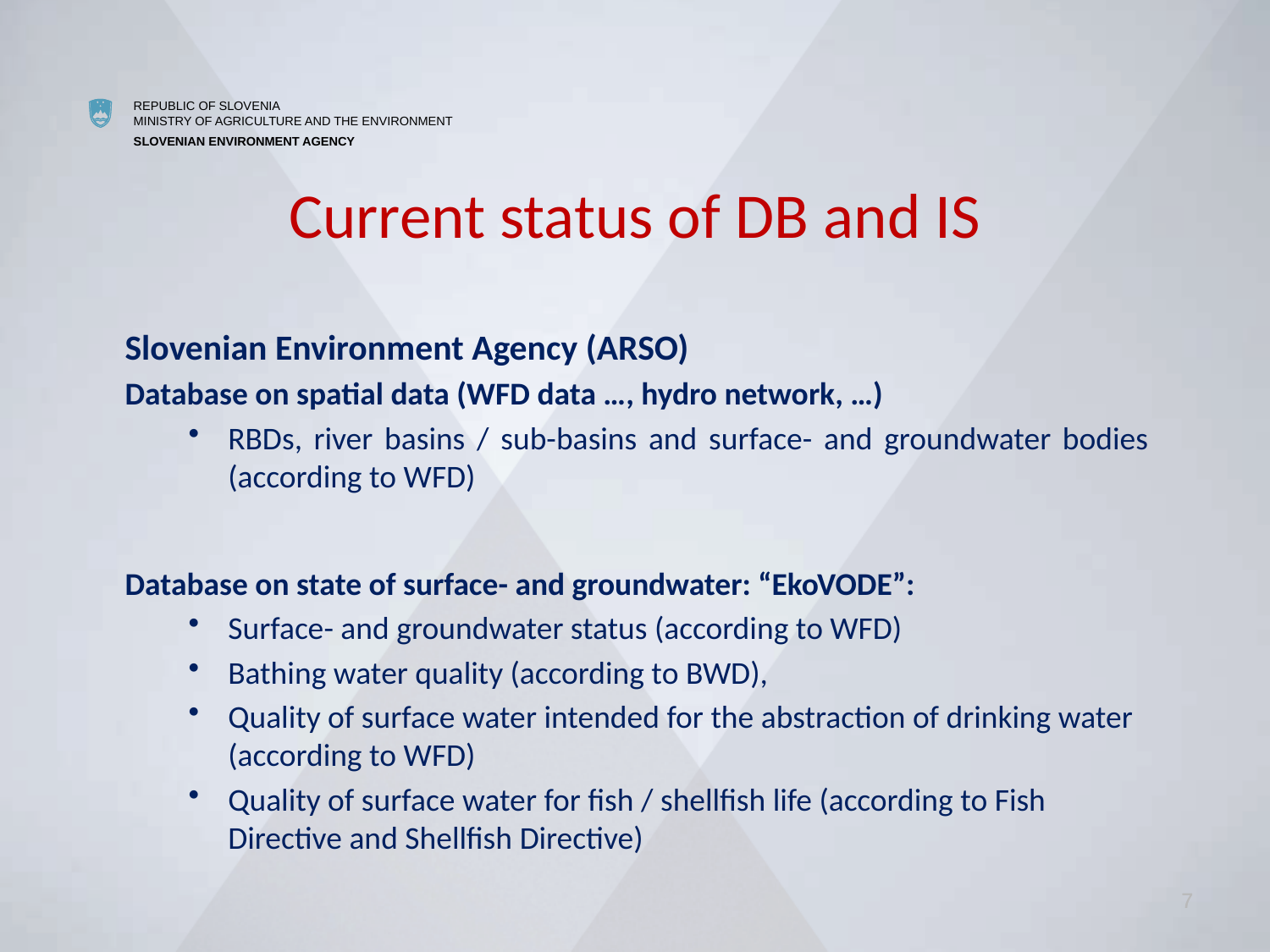

Current status of DB and IS
Slovenian Environment Agency (ARSO)
Database on spatial data (WFD data …, hydro network, …)
RBDs, river basins / sub-basins and surface- and groundwater bodies (according to WFD)

Database on state of surface- and groundwater: “EkoVODE”:
Surface- and groundwater status (according to WFD)
Bathing water quality (according to BWD),
Quality of surface water intended for the abstraction of drinking water (according to WFD)
Quality of surface water for fish / shellfish life (according to Fish Directive and Shellfish Directive)
7
7